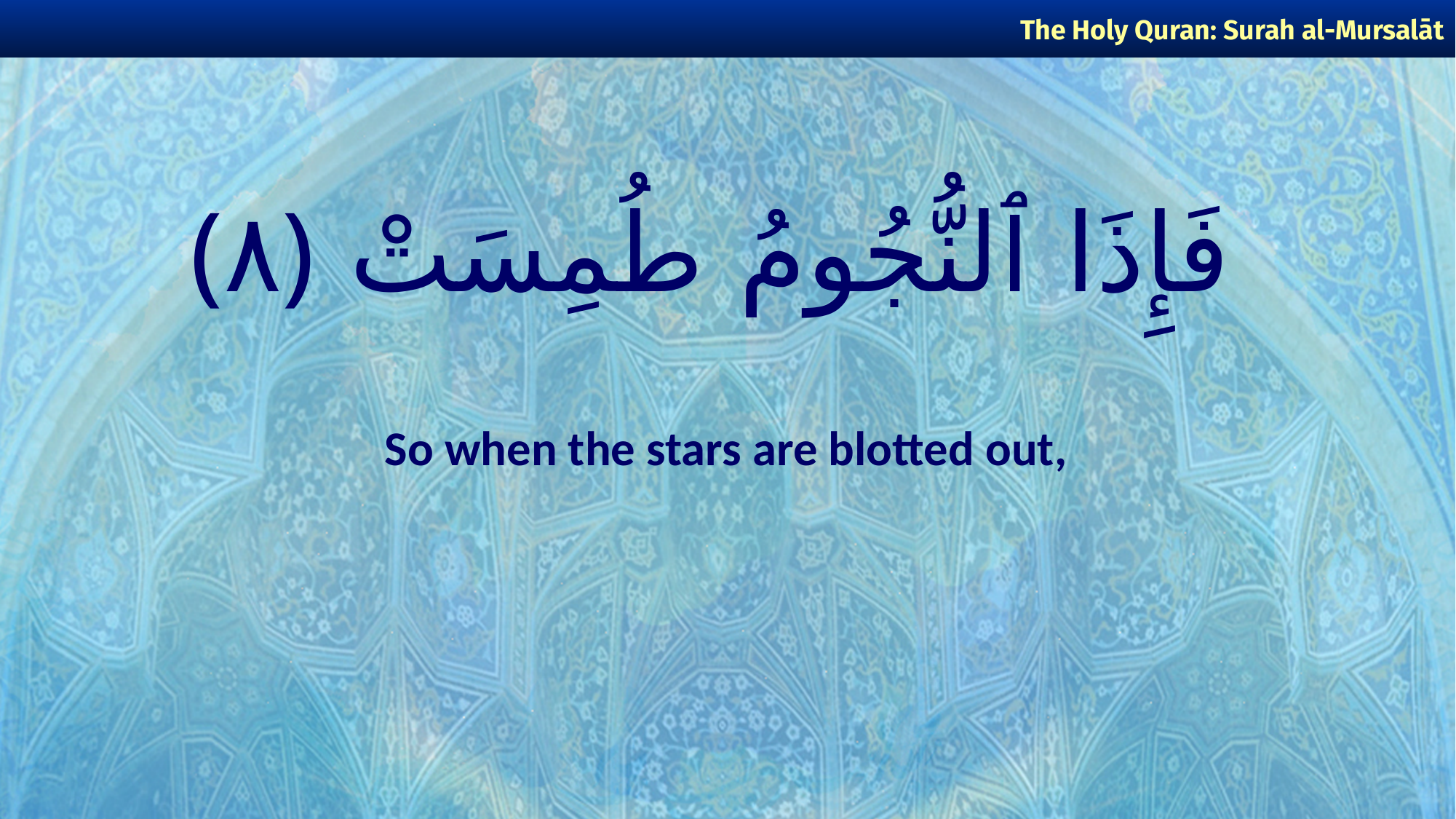

The Holy Quran: Surah al-Mursalāt
# فَإِذَا ٱلنُّجُومُ طُمِسَتْ ﴿٨﴾
So when the stars are blotted out,